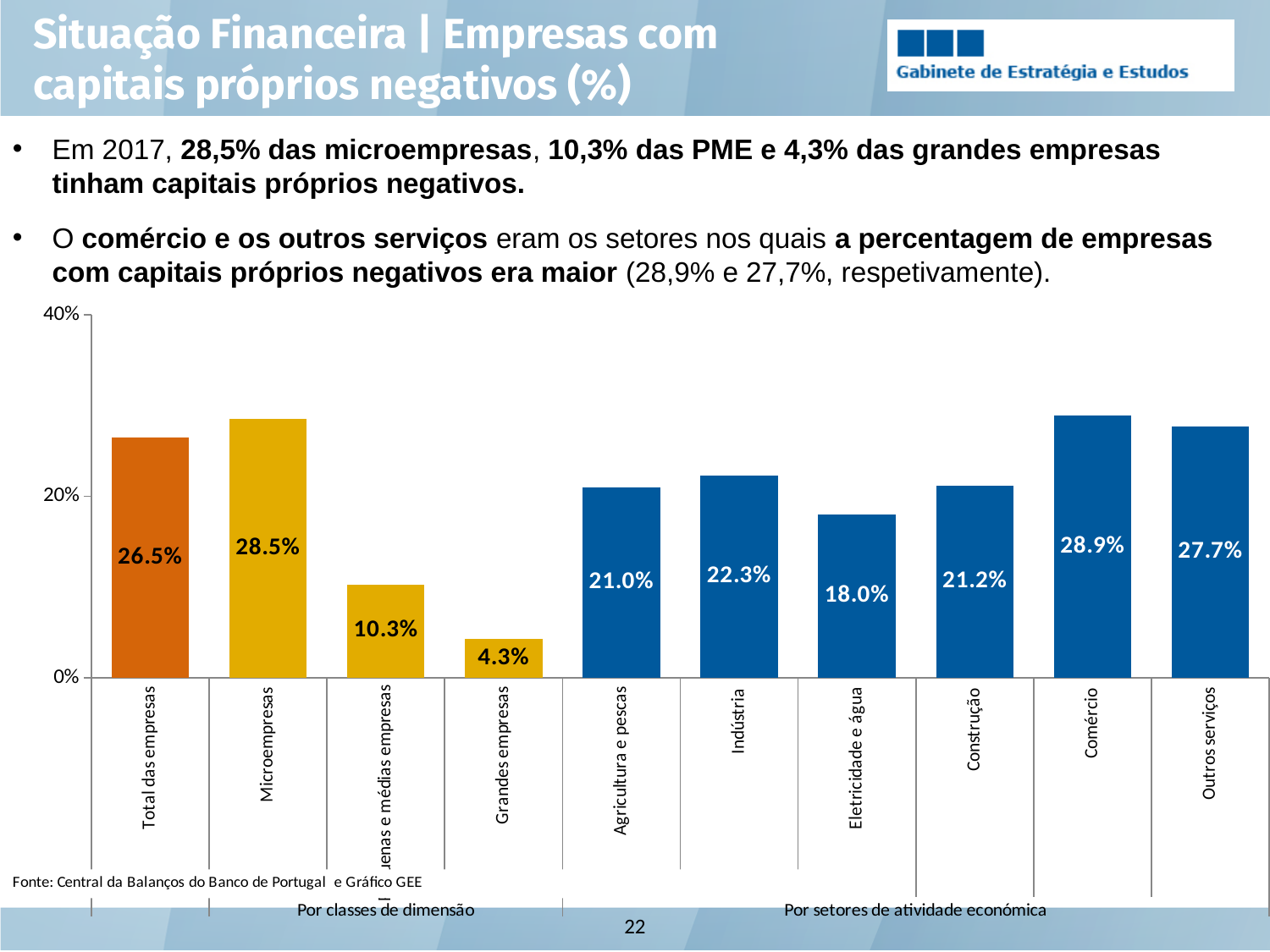

Situação Financeira | Empresas com capitais próprios negativos (%)
Em 2017, 28,5% das microempresas, 10,3% das PME e 4,3% das grandes empresas tinham capitais próprios negativos.
O comércio e os outros serviços eram os setores nos quais a percentagem de empresas com capitais próprios negativos era maior (28,9% e 27,7%, respetivamente).

### Chart

| Category | Empresas com capitais próprios negativos |
|---|---|
| Total das empresas | 0.265 |
| Microempresas | 0.285 |
| Pequenas e médias empresas | 0.103 |
| Grandes empresas | 0.043 |
| Agricultura e pescas | 0.21 |
| Indústria | 0.223 |
| Eletricidade e água | 0.18 |
| Construção | 0.212 |
| Comércio | 0.289 |
| Outros serviços | 0.277 |
22